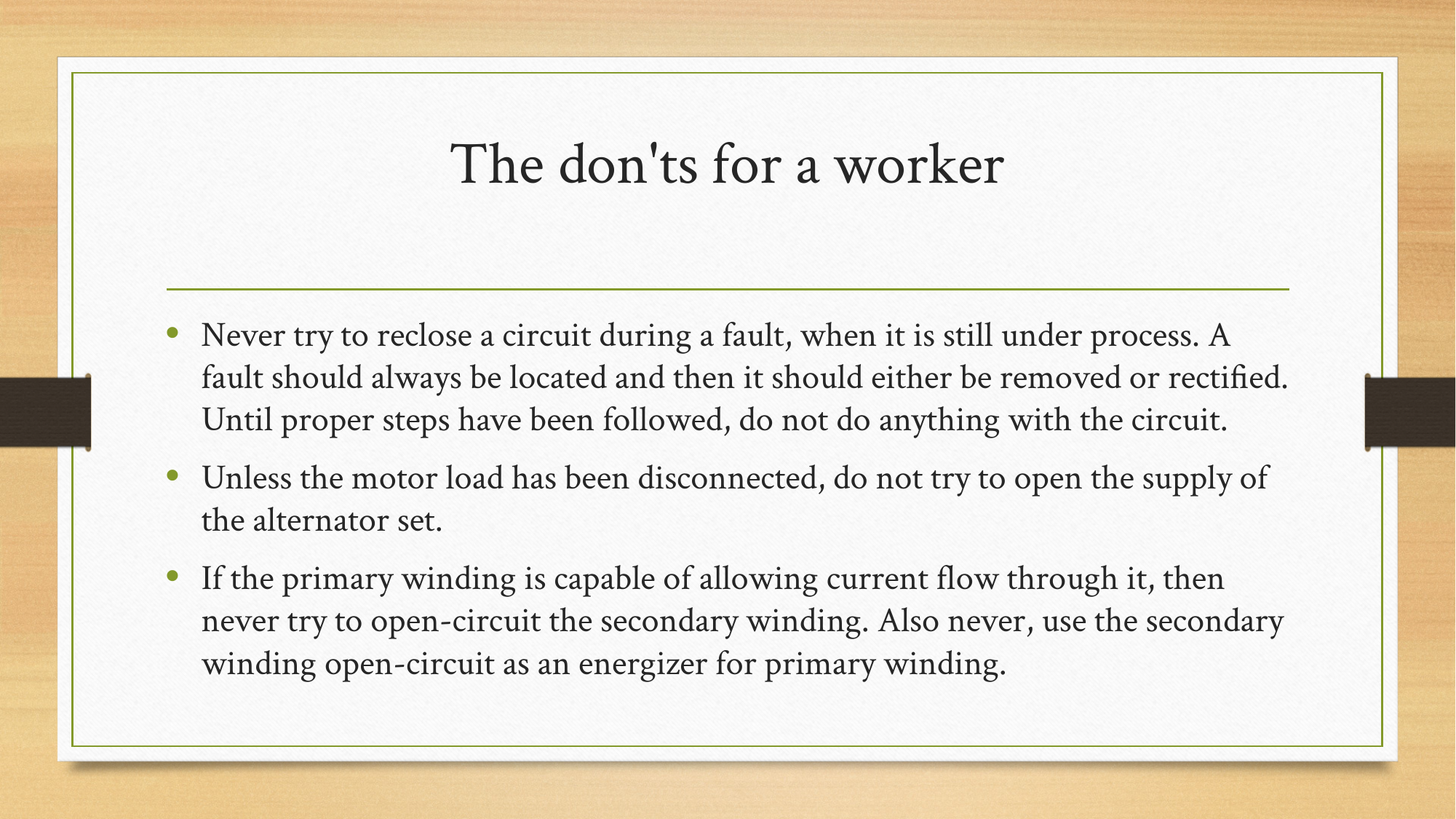

# The don'ts for a worker
Never try to reclose a circuit during a fault, when it is still under process. A fault should always be located and then it should either be removed or rectified. Until proper steps have been followed, do not do anything with the circuit.
Unless the motor load has been disconnected, do not try to open the supply of the alternator set.
If the primary winding is capable of allowing current flow through it, then never try to open-circuit the secondary winding. Also never, use the secondary winding open-circuit as an energizer for primary winding.